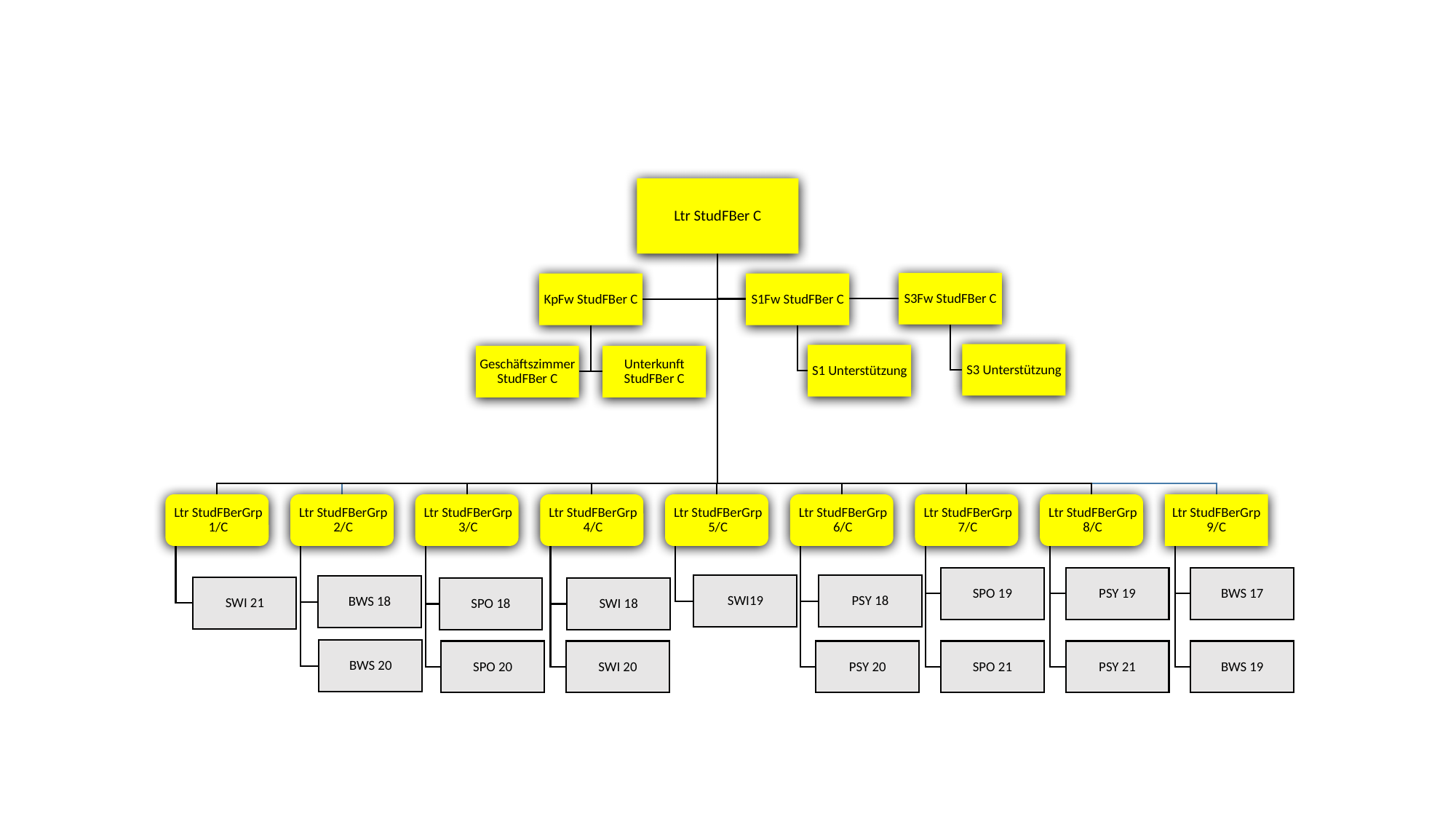

Ltr StudFBer C
Ltr StudFBerGrp 1/C
SWI 21
Ltr StudFBerGrp 2/C
BWS 18
BWS 20
Ltr StudFBerGrp 3/C
SPO 18
SPO 20
Ltr StudFBerGrp 4/C
SWI 18
SWI 20
Ltr StudFBerGrp 5/C
SWI19
Ltr StudFBerGrp 6/C
PSY 18
PSY 20
Ltr StudFBerGrp 7/C
SPO 19
SPO 21
Ltr StudFBerGrp 8/C
PSY 19
PSY 21
Ltr StudFBerGrp 9/C
BWS 17
BWS 19
KpFw StudFBer C
Geschäftszimmer StudFBer C
Unterkunft StudFBer C
S1Fw StudFBer C
S1 Unterstützung
S3Fw StudFBer C
S3 Unterstützung